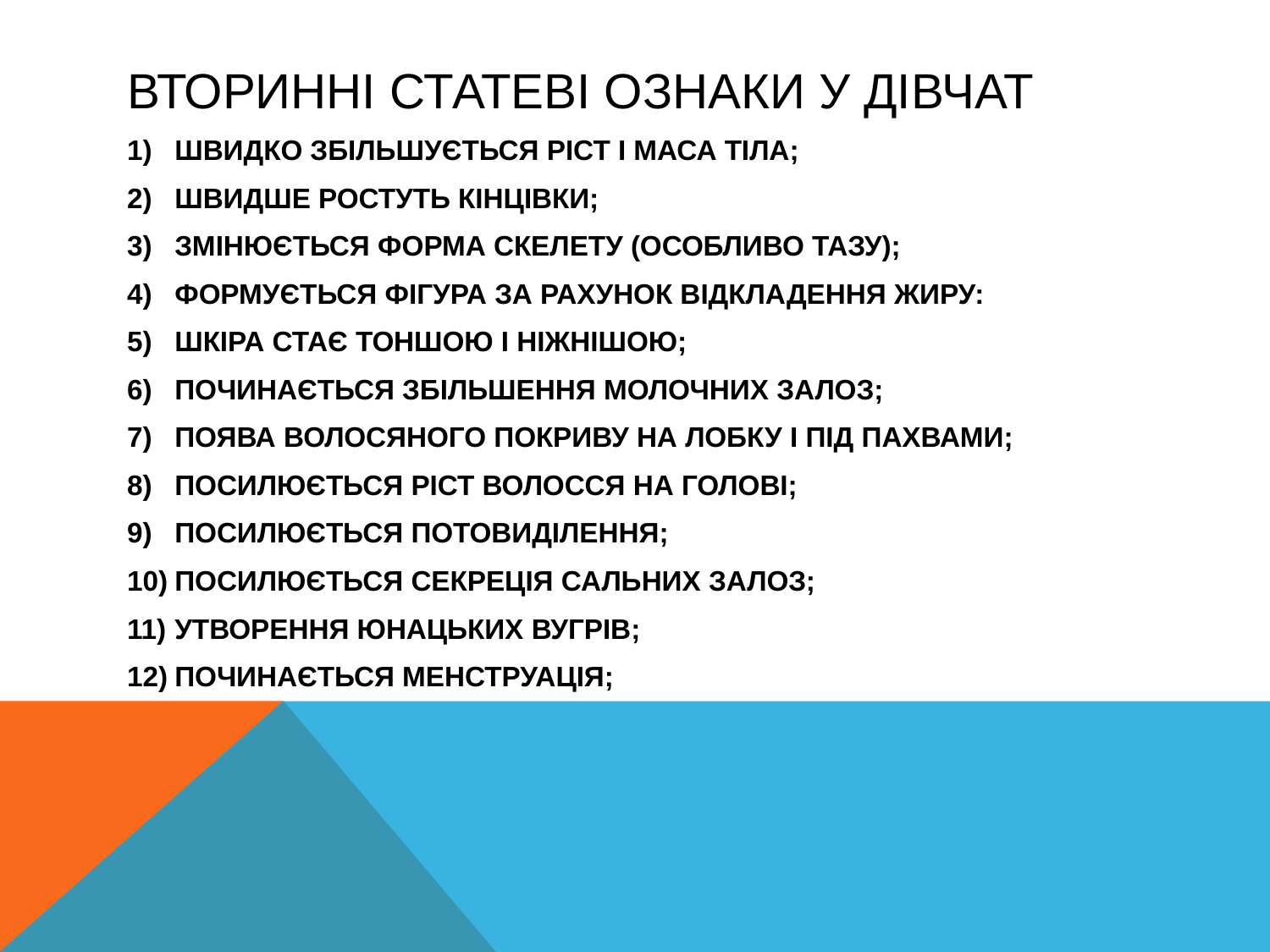

# Вторинні СТАТЕВІ ОЗНАКИ У ДІВЧАТ
ШВИДКО ЗБІЛЬШУЄТЬСЯ РІСТ І МАСА ТІЛА;
ШВИДШЕ РОСТУТЬ КІНЦІВКИ;
ЗМІНЮЄТЬСЯ ФОРМА СКЕЛЕТУ (ОСОБЛИВО ТАЗУ);
ФОРМУЄТЬСЯ ФІГУРА ЗА РАХУНОК ВІДКЛАДЕННЯ ЖИРУ:
ШКІРА СТАЄ ТОНШОЮ І НІЖНІШОЮ;
ПОЧИНАЄТЬСЯ ЗБІЛЬШЕННЯ МОЛОЧНИХ ЗАЛОЗ;
ПОЯВА ВОЛОСЯНОГО ПОКРИВУ НА ЛОБКУ І ПІД ПАХВАМИ;
ПОСИЛЮЄТЬСЯ РІСТ ВОЛОССЯ НА ГОЛОВІ;
ПОСИЛЮЄТЬСЯ ПОТОВИДІЛЕННЯ;
ПОСИЛЮЄТЬСЯ СЕКРЕЦІЯ САЛЬНИХ ЗАЛОЗ;
УТВОРЕННЯ ЮНАЦЬКИХ ВУГРІВ;
ПОЧИНАЄТЬСЯ МЕНСТРУАЦІЯ;